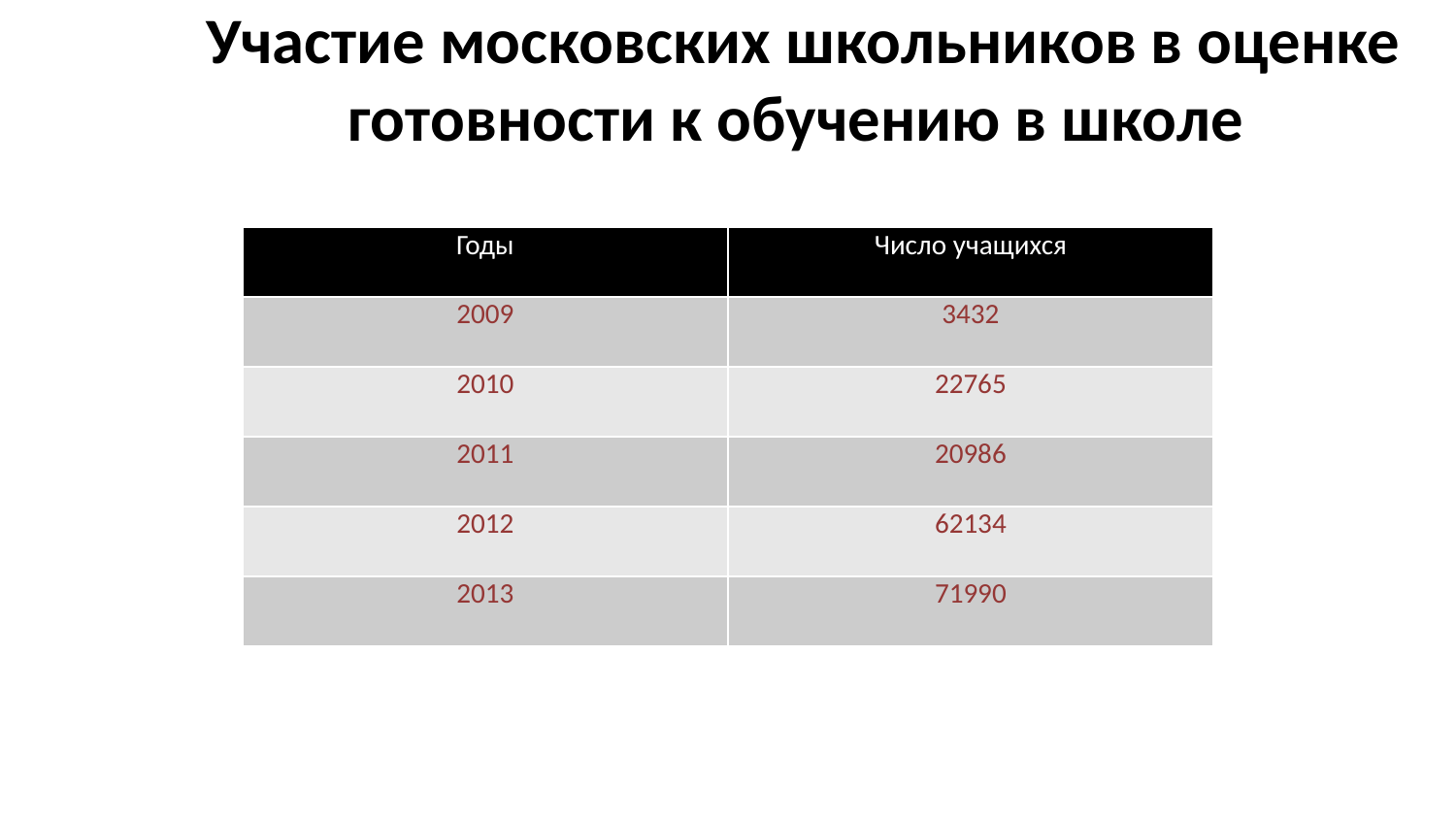

# Участие московских школьников в оценке готовности к обучению в школе

| Годы | Число учащихся |
| --- | --- |
| 2009 | 3432 |
| 2010 | 22765 |
| 2011 | 20986 |
| 2012 | 62134 |
| 2013 | 71990 |